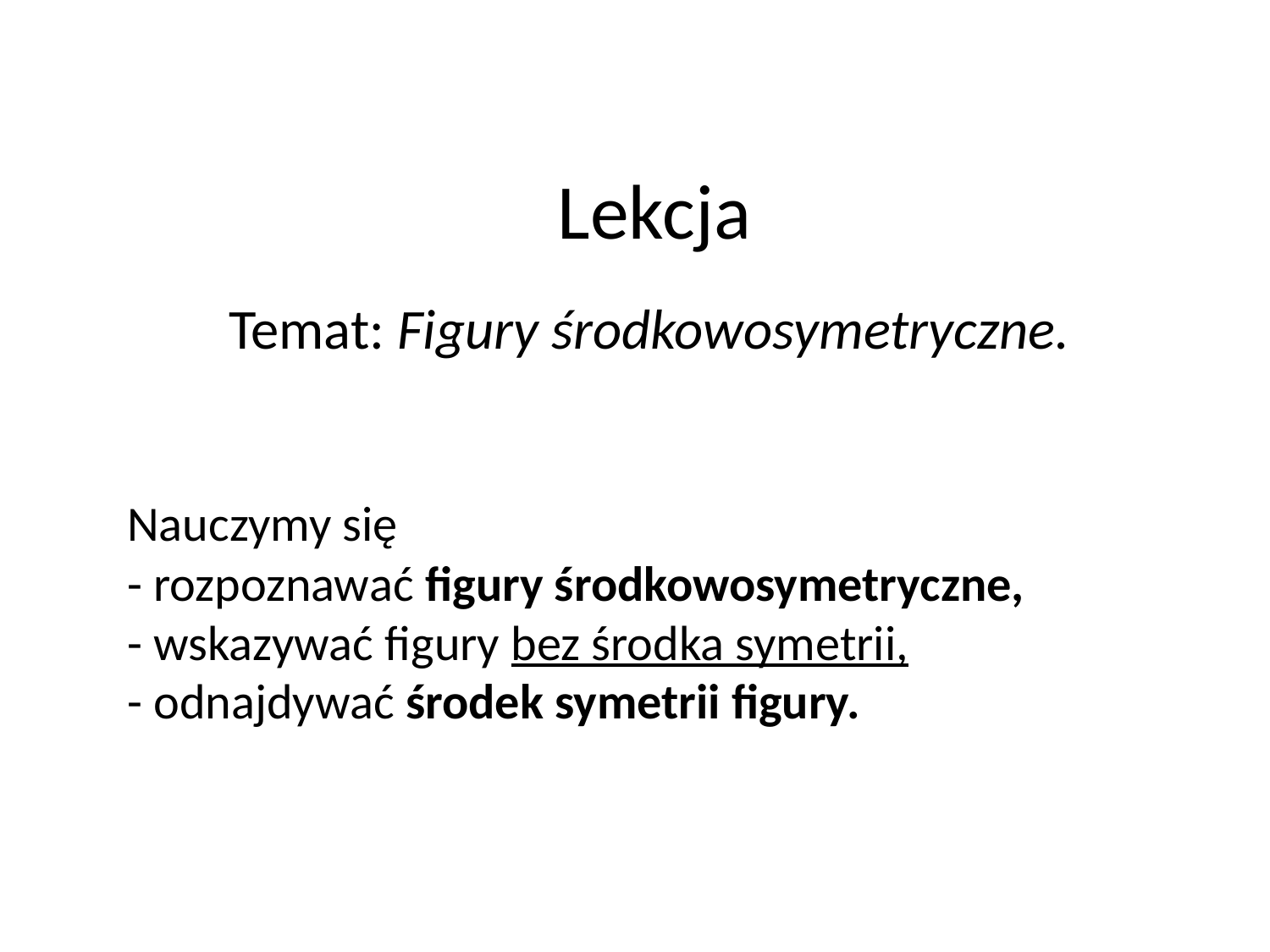

# Lekcja
Temat: Figury środkowosymetryczne.
Nauczymy się
- rozpoznawać figury środkowosymetryczne,
- wskazywać figury bez środka symetrii,
- odnajdywać środek symetrii figury.